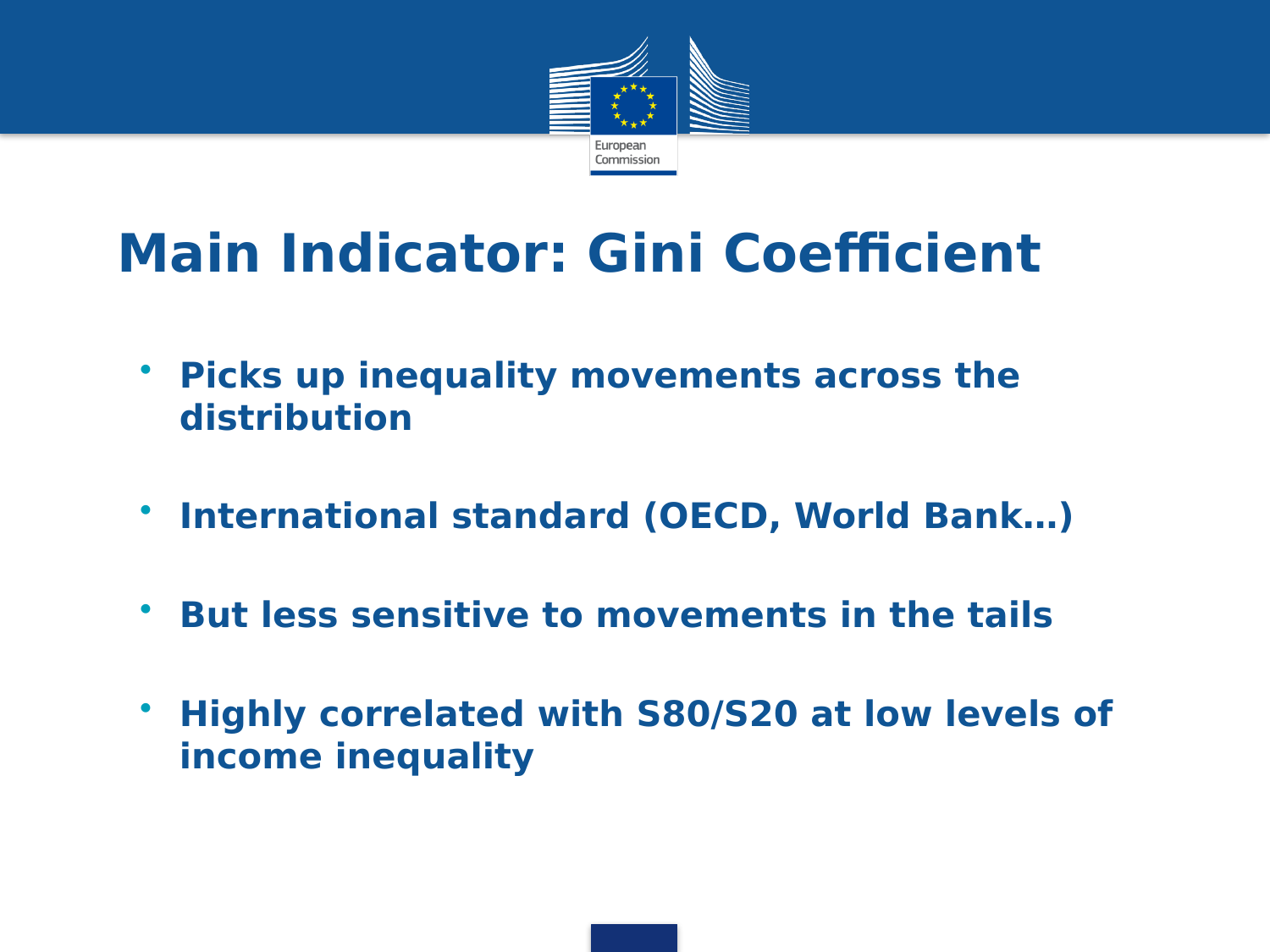

# Main Indicator: Gini Coefficient
Picks up inequality movements across the distribution

International standard (OECD, World Bank…)

But less sensitive to movements in the tails

Highly correlated with S80/S20 at low levels of income inequality